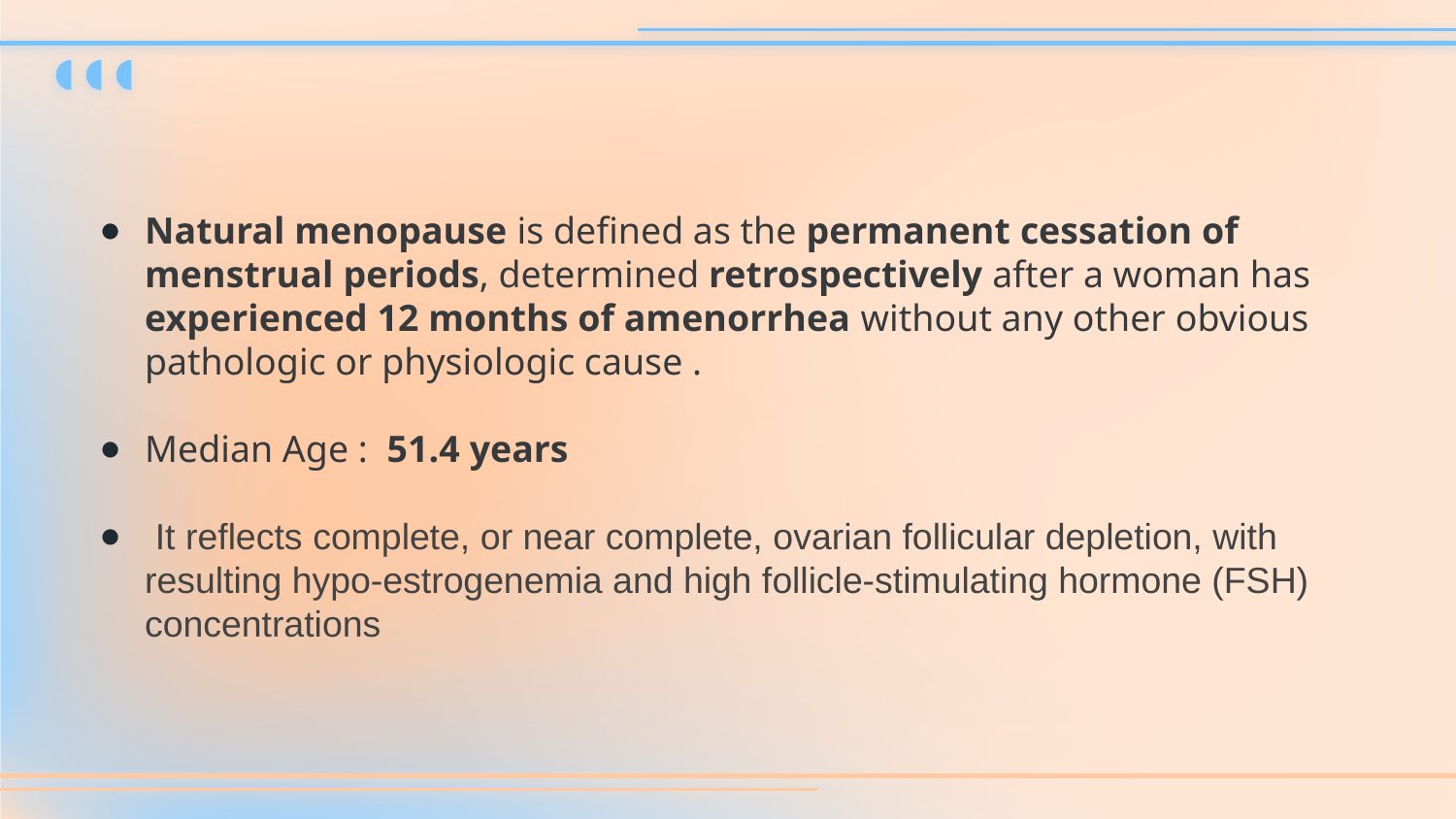

Natural menopause is defined as the permanent cessation of menstrual periods, determined retrospectively after a woman has experienced 12 months of amenorrhea without any other obvious pathologic or physiologic cause .

Median Age :  51.4 years

 It reflects complete, or near complete, ovarian follicular depletion, with resulting hypo-estrogenemia and high follicle-stimulating hormone (FSH) concentrations